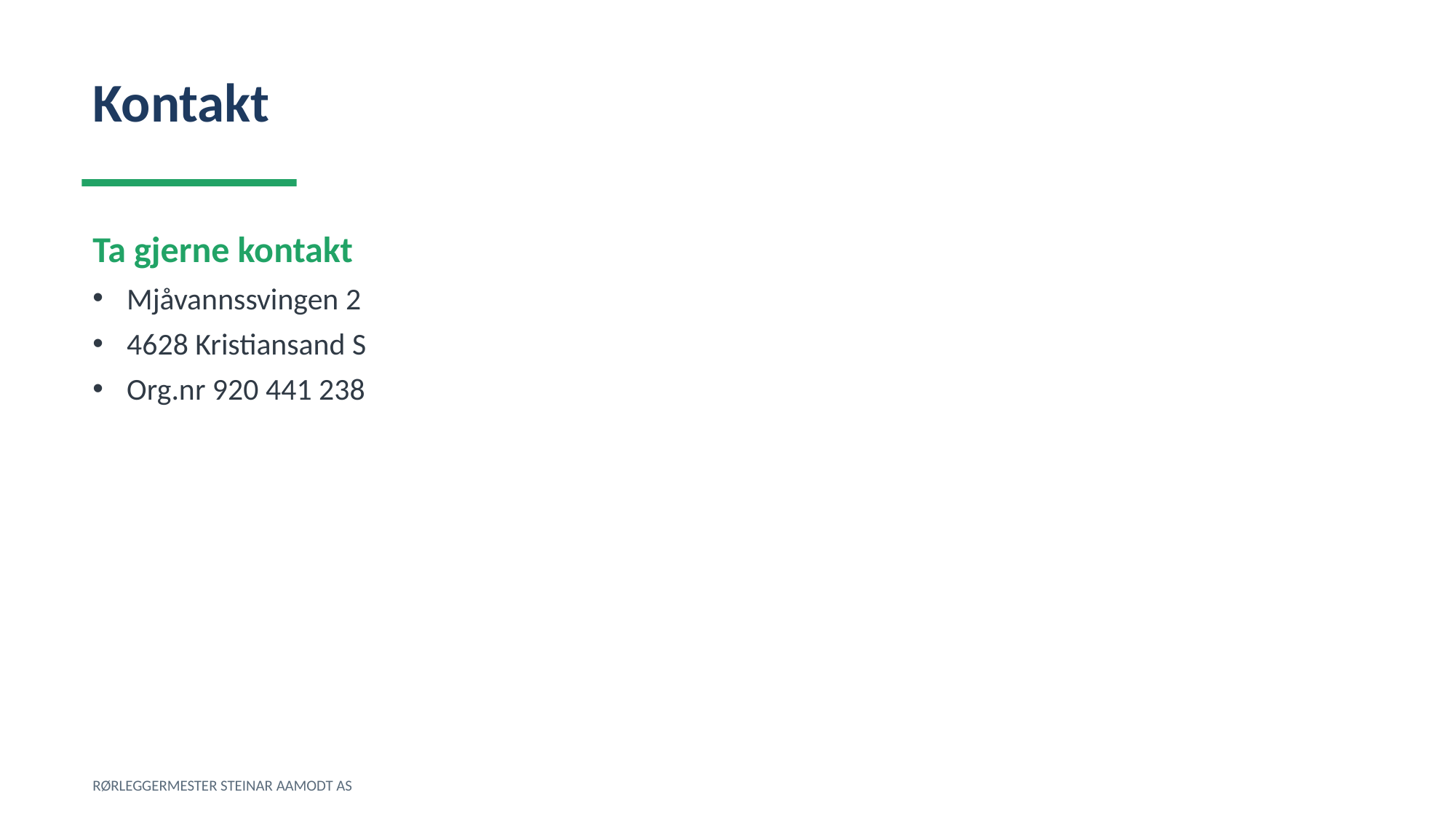

Kontakt

Ta gjerne kontakt
Mjåvannssvingen 2
4628 Kristiansand S
Org.nr 920 441 238
RØRLEGGERMESTER STEINAR AAMODT AS